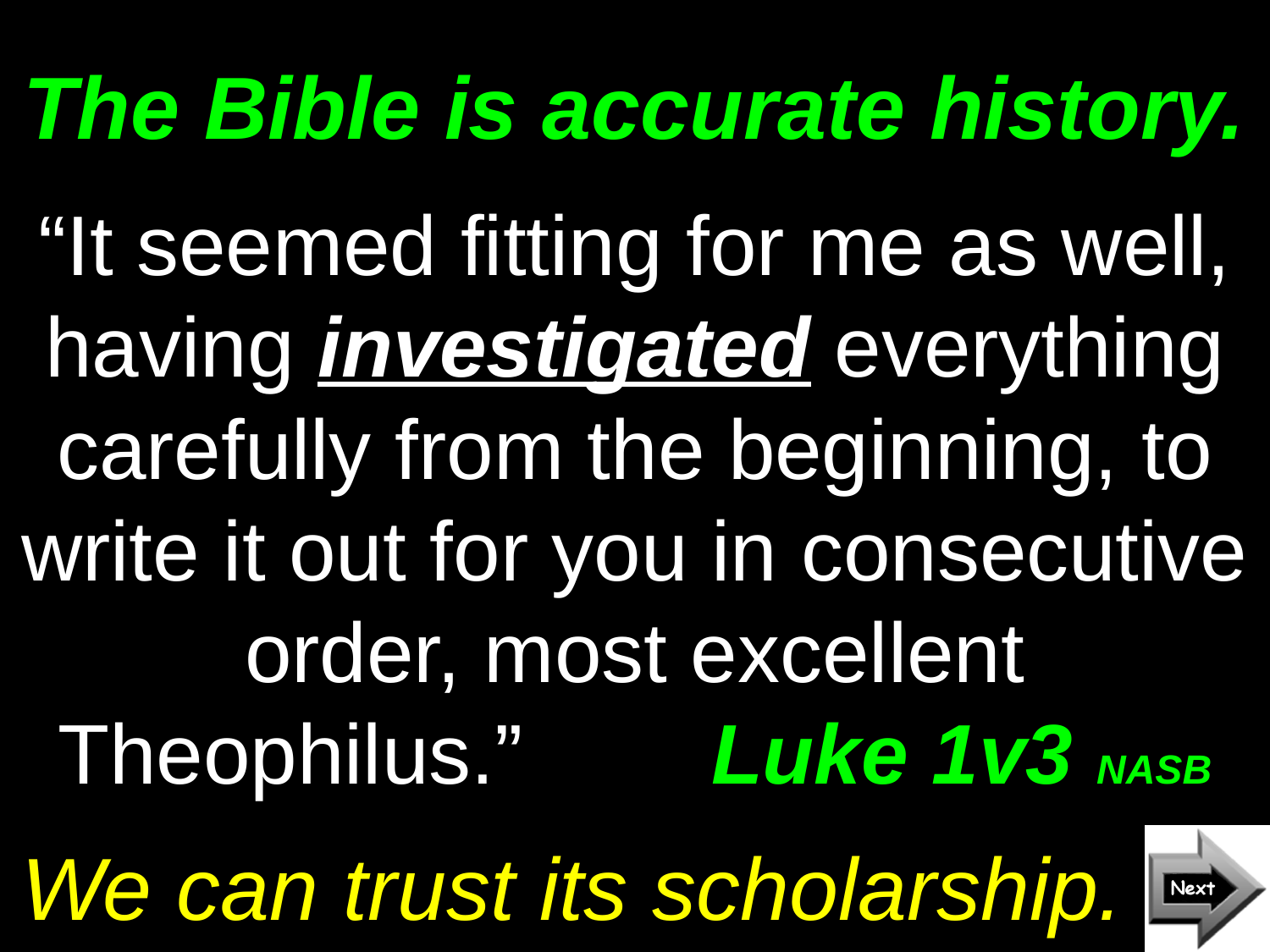

# The Bible is accurate history.
“It seemed fitting for me as well, having investigated everything carefully from the beginning, to write it out for you in consecutive order, most excellent Theophilus.”        Luke 1v3 NASB
We can trust its scholarship.